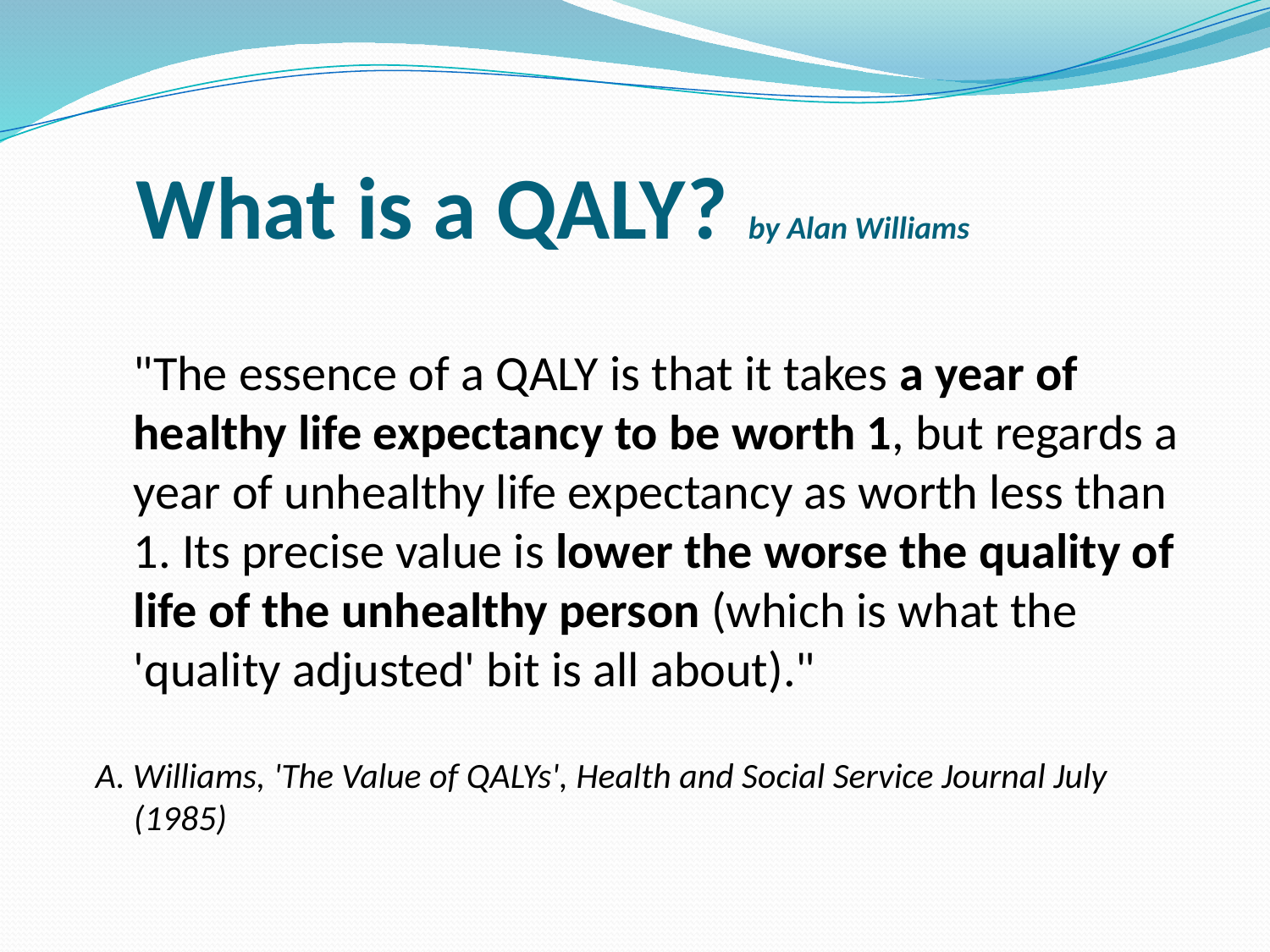

# What is a QALY? by Alan Williams

	"The essence of a QALY is that it takes a year of healthy life expectancy to be worth 1, but regards a year of unhealthy life expectancy as worth less than 1. Its precise value is lower the worse the quality of life of the unhealthy person (which is what the 'quality adjusted' bit is all about)."

A. Williams, 'The Value of QALYs', Health and Social Service Journal July (1985)